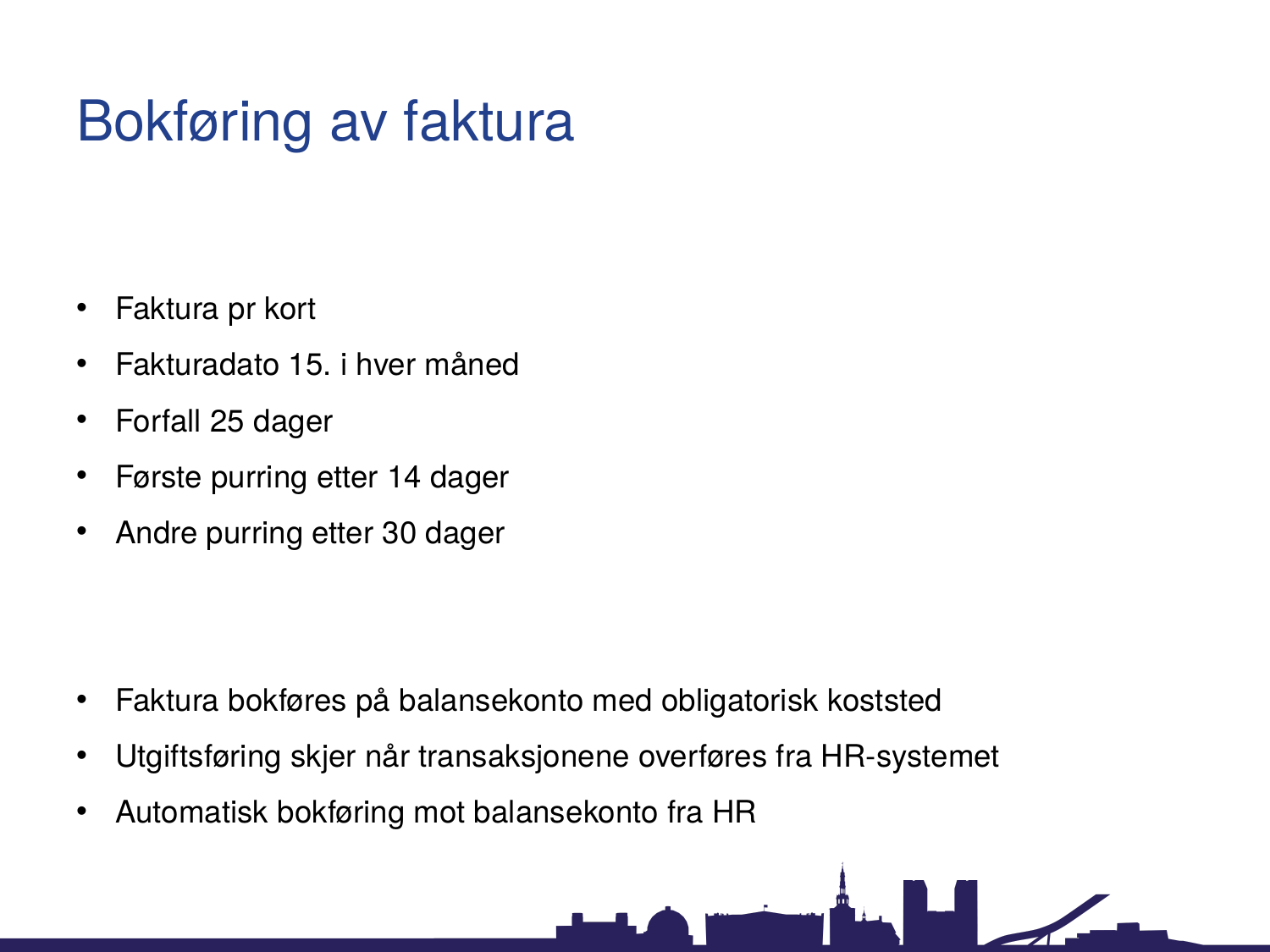

# Bokføring av faktura

Faktura pr kort
Fakturadato 15. i hver måned
Forfall 25 dager
Første purring etter 14 dager
Andre purring etter 30 dager

Faktura bokføres på balansekonto med obligatorisk koststed
Utgiftsføring skjer når transaksjonene overføres fra HR-systemet
Automatisk bokføring mot balansekonto fra HR